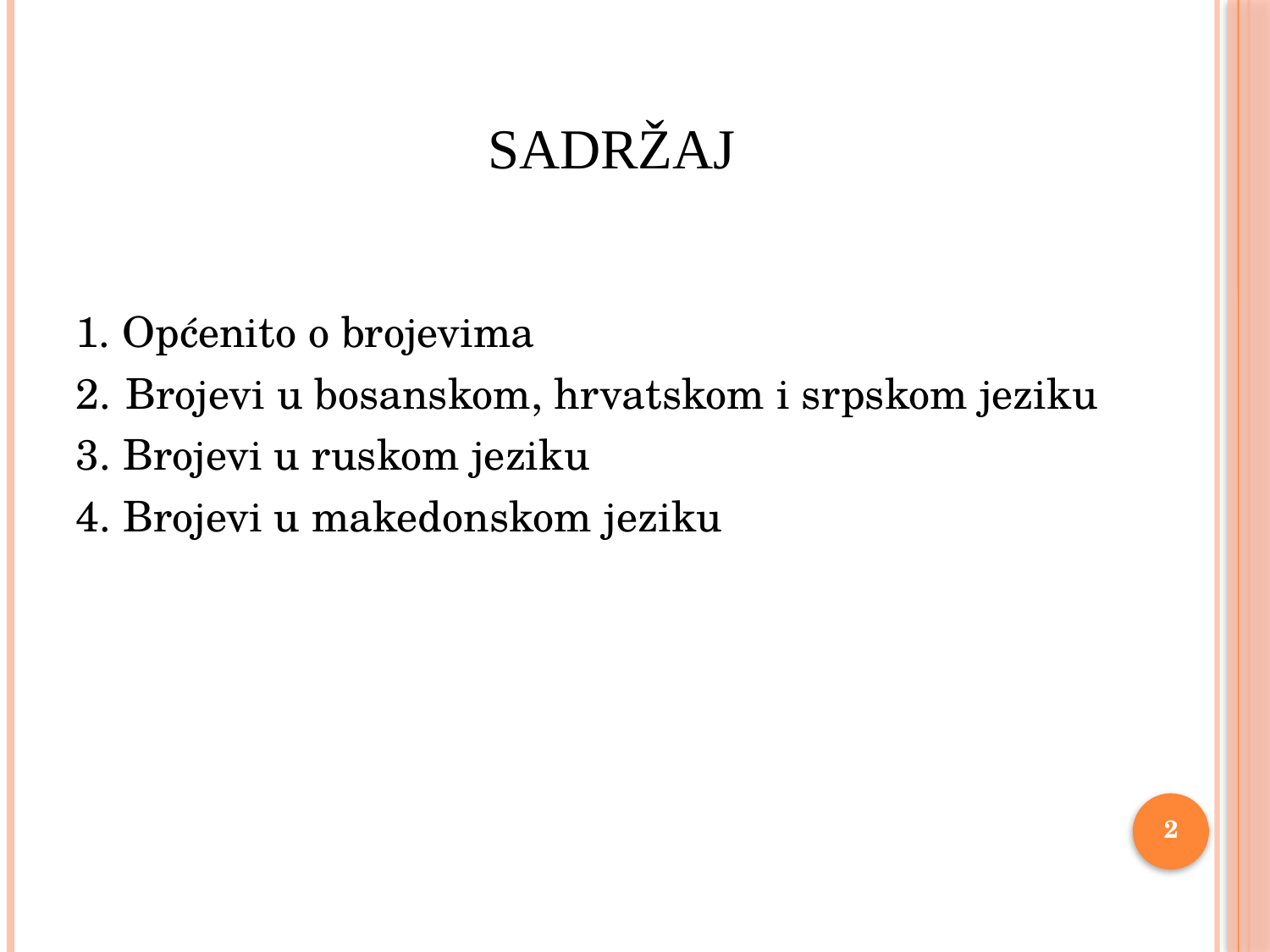

# Sadržaj

1. Općenito o brojevima
2.	 Brojevi u bosanskom, hrvatskom i srpskom jeziku
3. Brojevi u ruskom jeziku
4. Brojevi u makedonskom jeziku

2